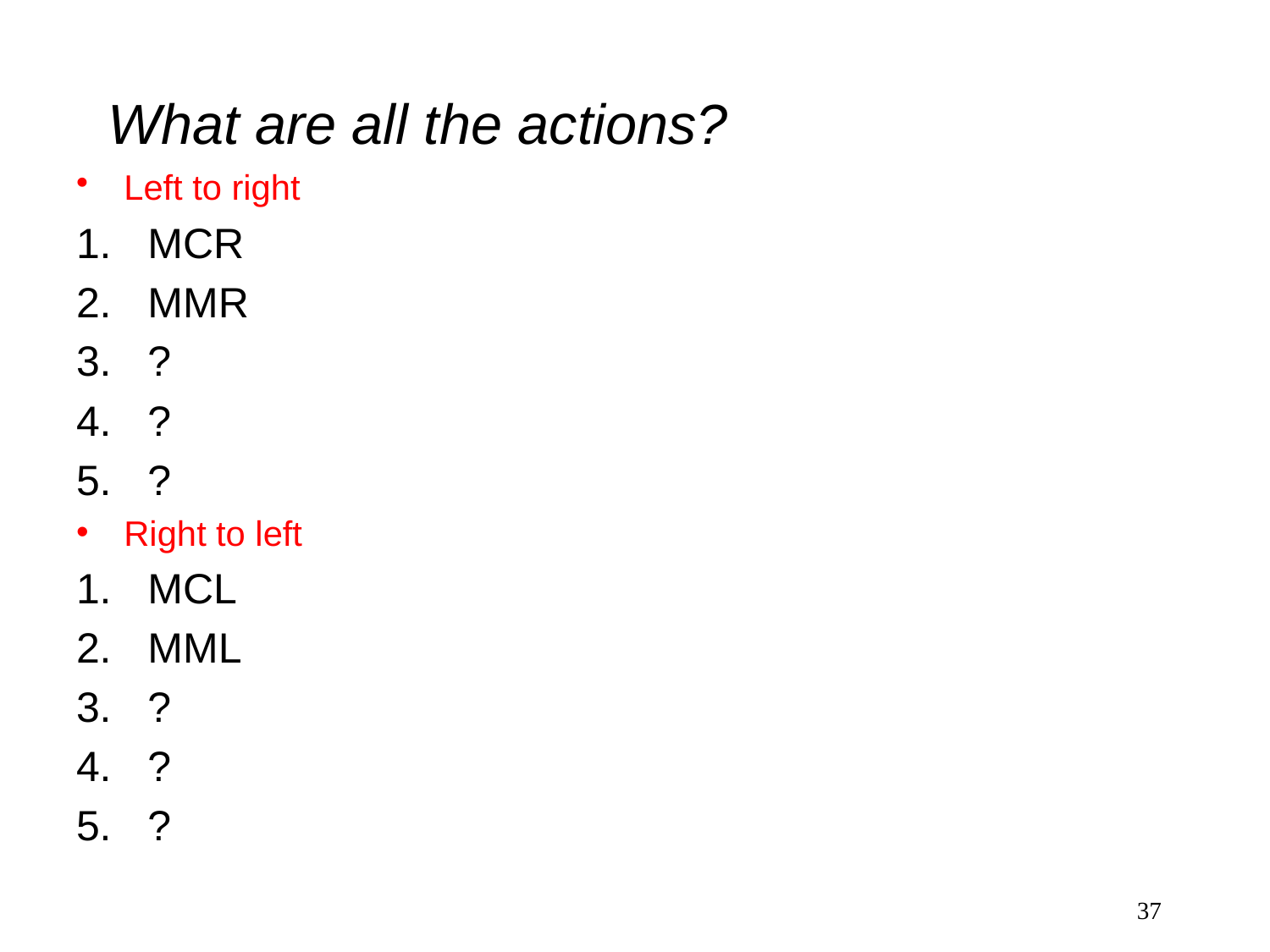

# What are all the actions?
Left to right
MCR
MMR
?
?
?
Right to left
MCL
MML
?
?
?
37